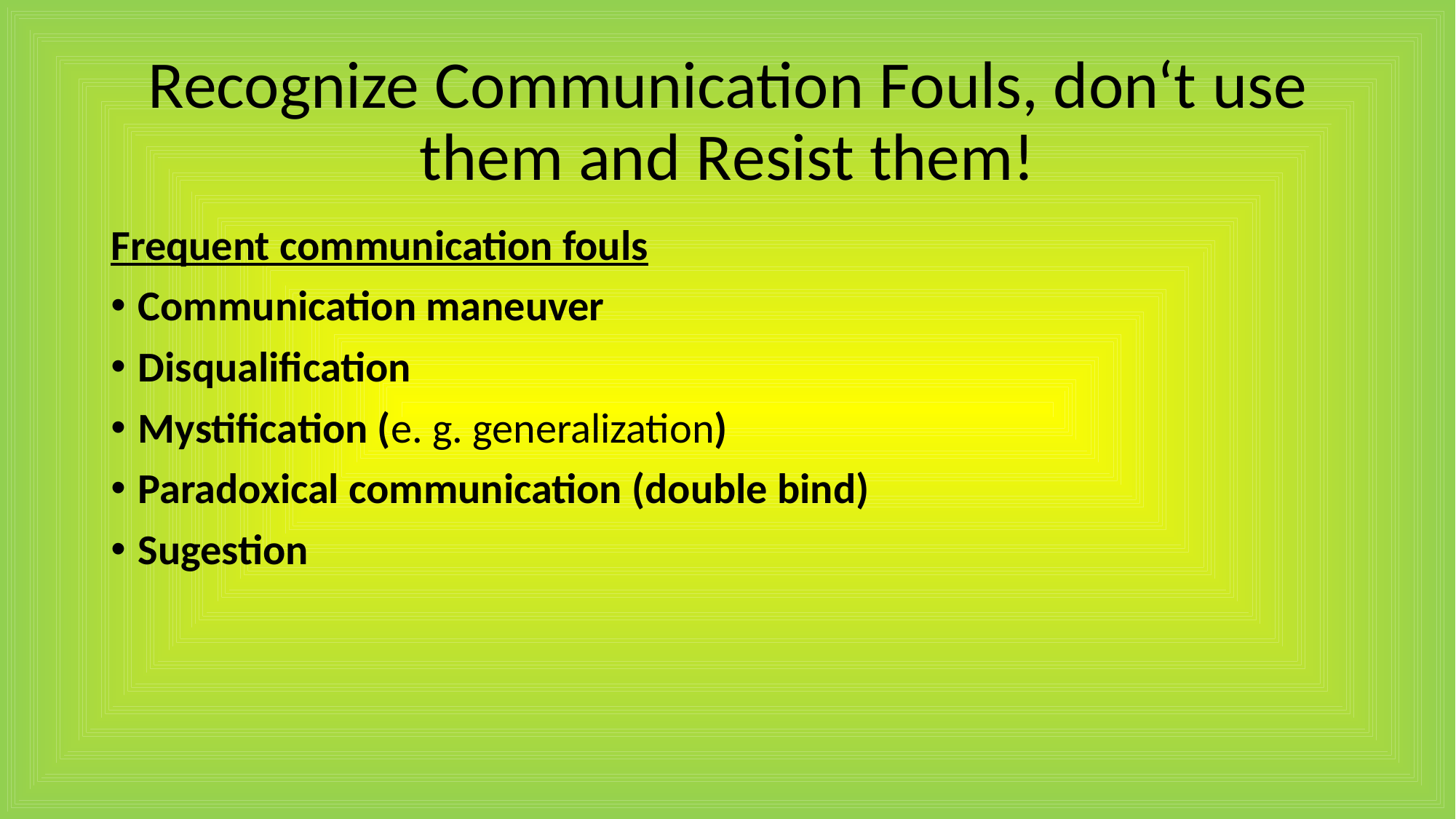

# Recognize Communication Fouls, don‘t use them and Resist them!
Frequent communication fouls
Communication maneuver
Disqualification
Mystification (e. g. generalization)
Paradoxical communication (double bind)
Sugestion